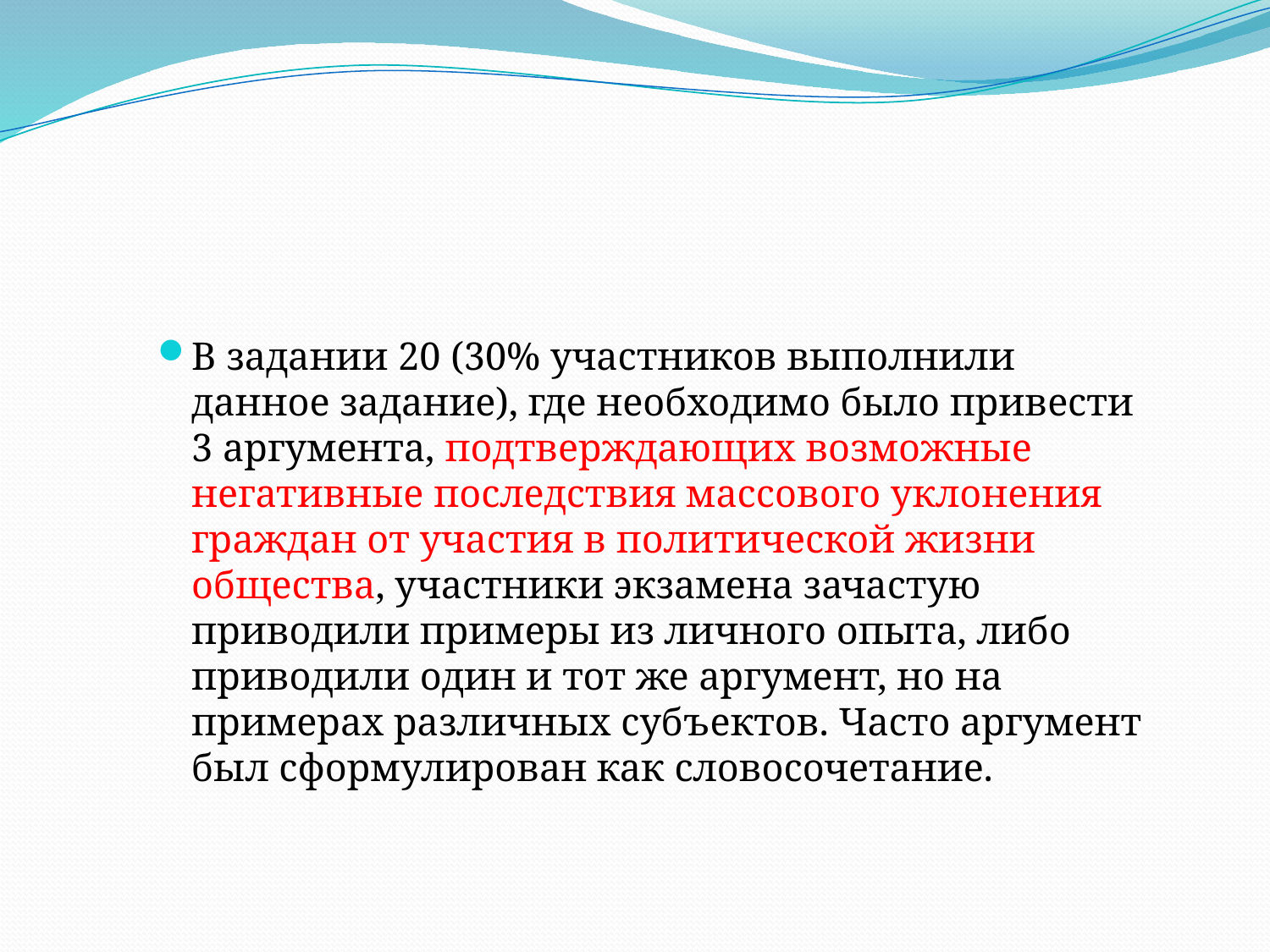

#
В задании 20 (30% участников выполнили данное задание), где необходимо было привести 3 аргумента, подтверждающих возможные негативные последствия массового уклонения граждан от участия в политической жизни общества, участники экзамена зачастую приводили примеры из личного опыта, либо приводили один и тот же аргумент, но на примерах различных субъектов. Часто аргумент был сформулирован как словосочетание.